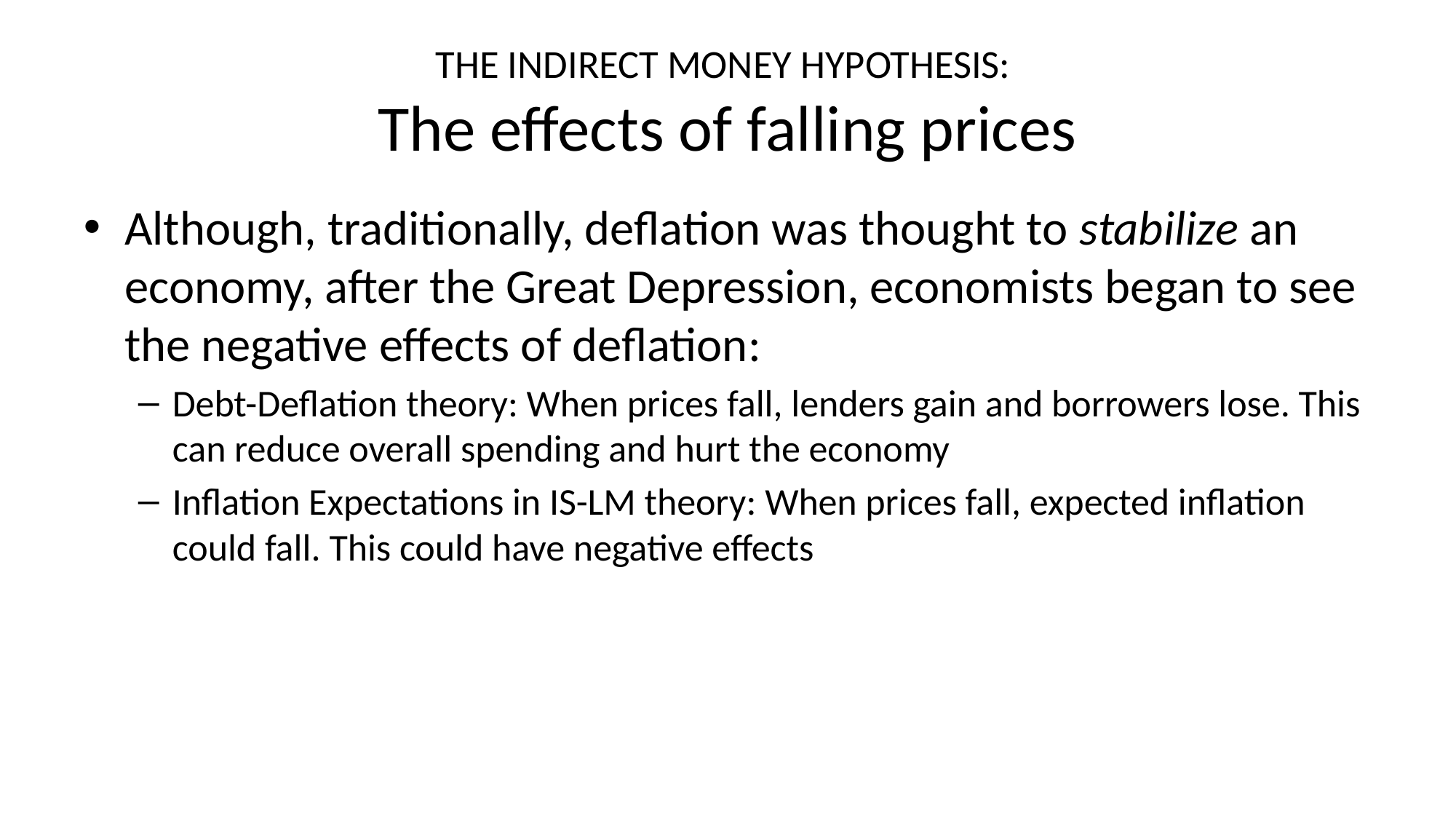

# THE INDIRECT MONEY HYPOTHESIS: The effects of falling prices
Although, traditionally, deflation was thought to stabilize an economy, after the Great Depression, economists began to see the negative effects of deflation:
Debt-Deflation theory: When prices fall, lenders gain and borrowers lose. This can reduce overall spending and hurt the economy
Inflation Expectations in IS-LM theory: When prices fall, expected inflation could fall. This could have negative effects